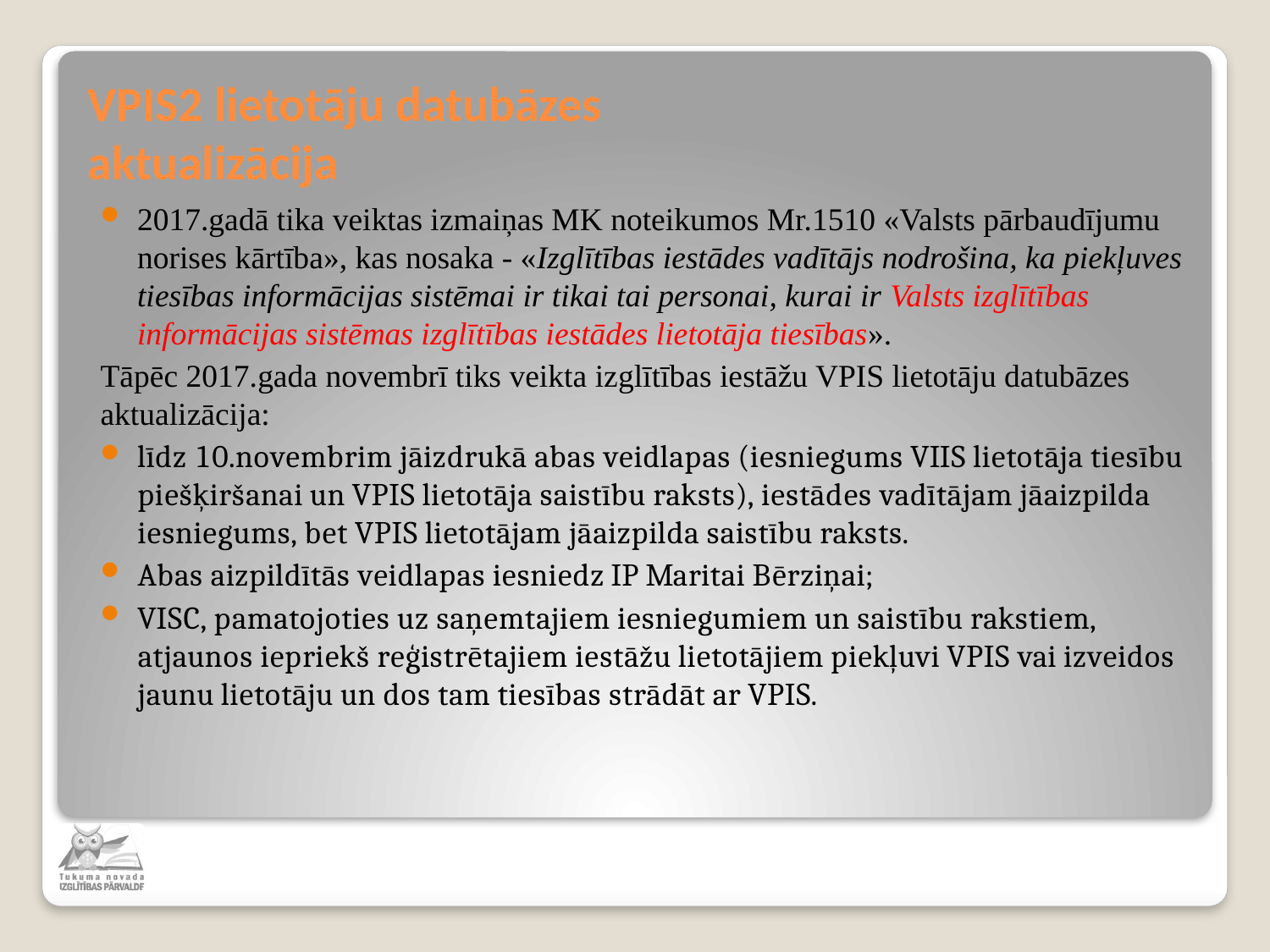

# VPIS2 lietotāju datubāzes aktualizācija
2017.gadā tika veiktas izmaiņas MK noteikumos Mr.1510 «Valsts pārbaudījumu norises kārtība», kas nosaka - «Izglītības iestādes vadītājs nodrošina, ka piekļuves tiesības informācijas sistēmai ir tikai tai personai, kurai ir Valsts izglītības informācijas sistēmas izglītības iestādes lietotāja tiesības».
Tāpēc 2017.gada novembrī tiks veikta izglītības iestāžu VPIS lietotāju datubāzes aktualizācija:
līdz 10.novembrim jāizdrukā abas veidlapas (iesniegums VIIS lietotāja tiesību piešķiršanai un VPIS lietotāja saistību raksts), iestādes vadītājam jāaizpilda iesniegums, bet VPIS lietotājam jāaizpilda saistību raksts.
Abas aizpildītās veidlapas iesniedz IP Maritai Bērziņai;
VISC, pamatojoties uz saņemtajiem iesniegumiem un saistību rakstiem, atjaunos iepriekš reģistrētajiem iestāžu lietotājiem piekļuvi VPIS vai izveidos jaunu lietotāju un dos tam tiesības strādāt ar VPIS.